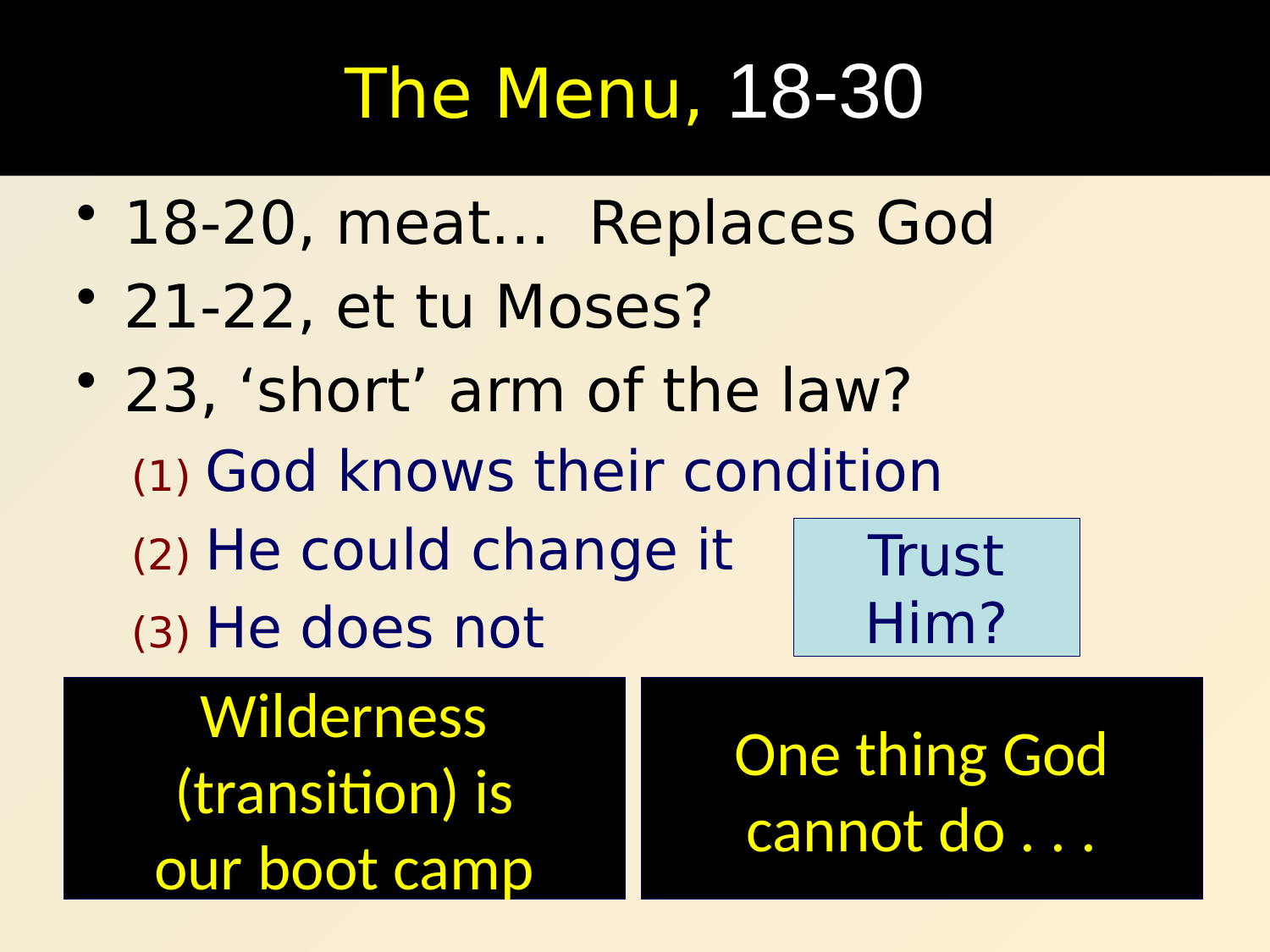

# The Menu, 18-30
18-20, meat…  Replaces God
21-22, et tu Moses?
23, ‘short’ arm of the law?
(1) God knows their condition
(2) He could change it
(3) He does not
Trust
Him?
Wilderness (transition) is
our boot camp
One thing God
cannot do . . .